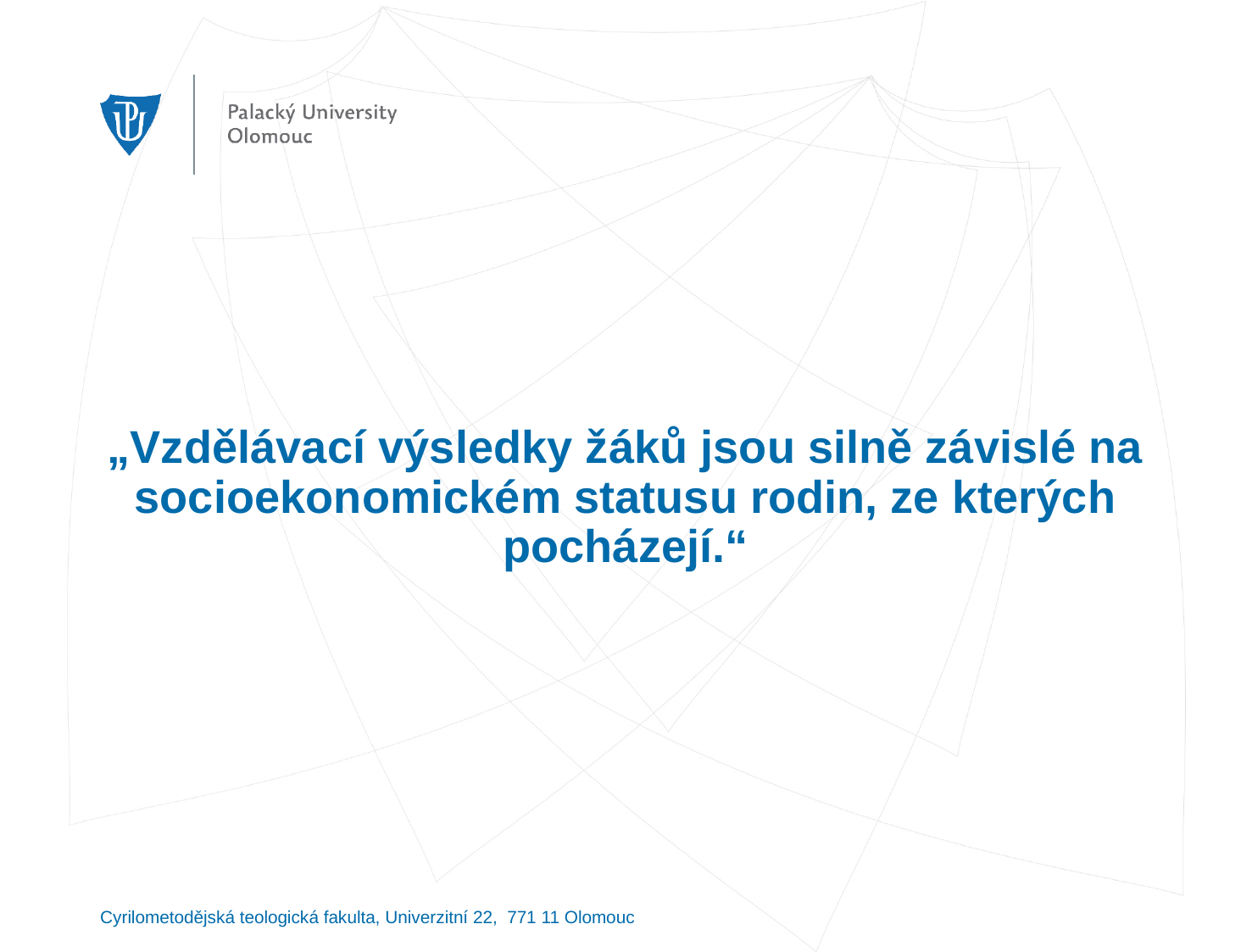

# „Vzdělávací výsledky žáků jsou silně závislé na socioekonomickém statusu rodin, ze kterých pocházejí.“
Cyrilometodějská teologická fakulta, Univerzitní 22,  771 11 Olomouc